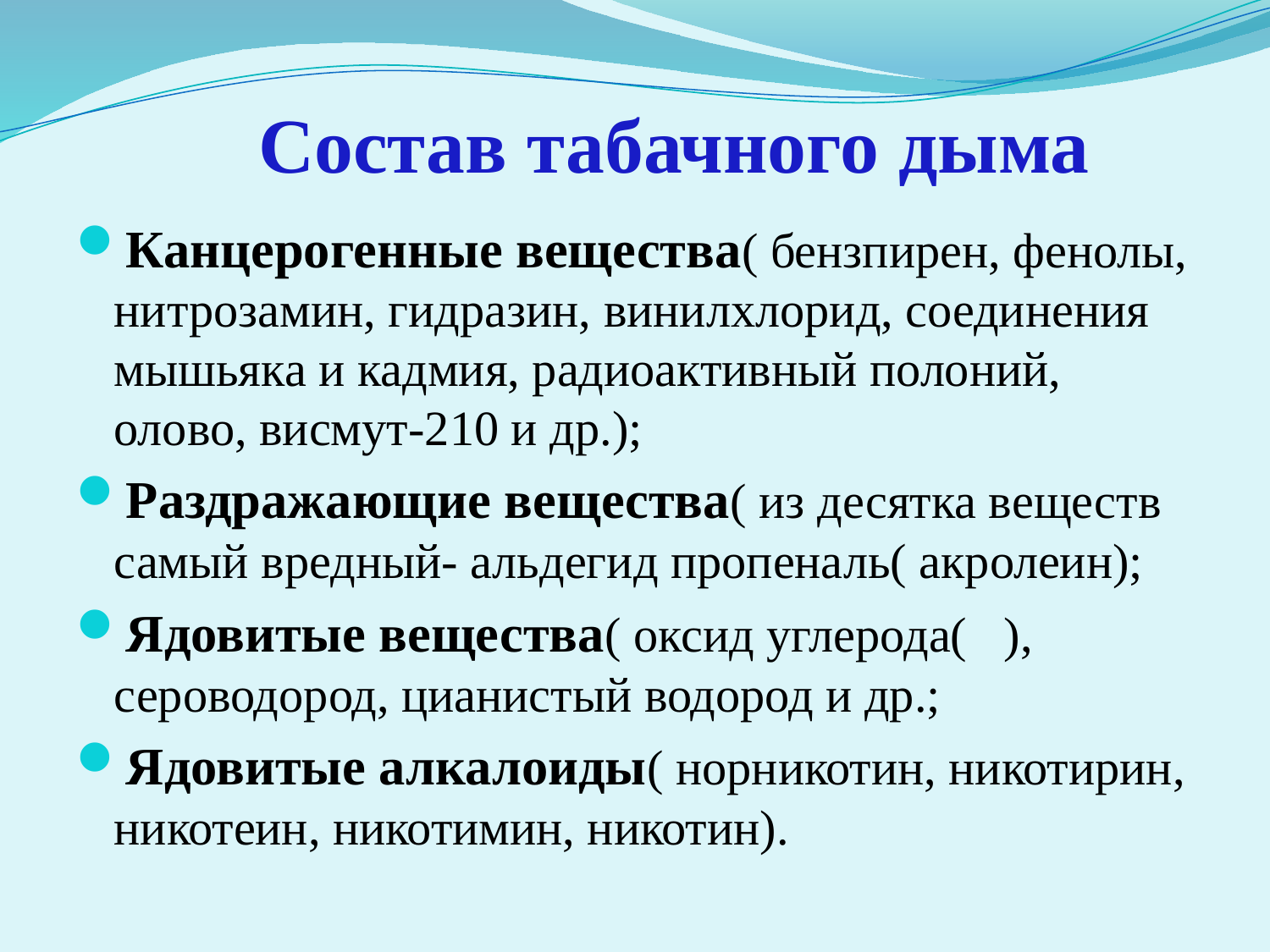

# Состав табачного дыма
Канцерогенные вещества( бензпирен, фенолы, нитрозамин, гидразин, винилхлорид, соединения мышьяка и кадмия, радиоактивный полоний, олово, висмут-210 и др.);
Раздражающие вещества( из десятка веществ самый вредный- альдегид пропеналь( акролеин);
Ядовитые вещества( оксид углерода(   ), сероводород, цианистый водород и др.;
Ядовитые алкалоиды( норникотин, никотирин, никотеин, никотимин, никотин).